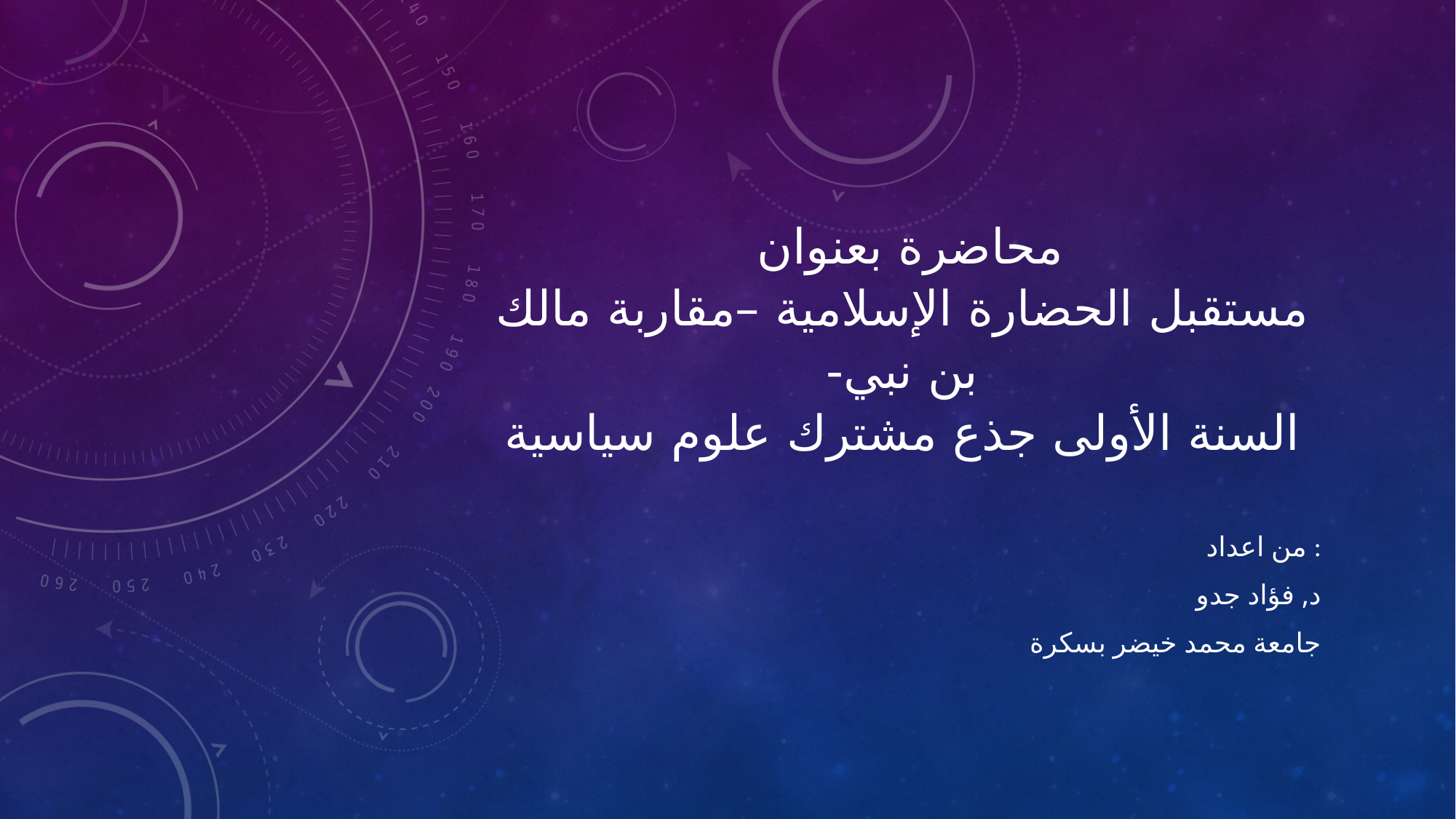

# محاضرة بعنوان مستقبل الحضارة الإسلامية –مقاربة مالك بن نبي- السنة الأولى جذع مشترك علوم سياسية
من اعداد :
د, فؤاد جدو
جامعة محمد خيضر بسكرة